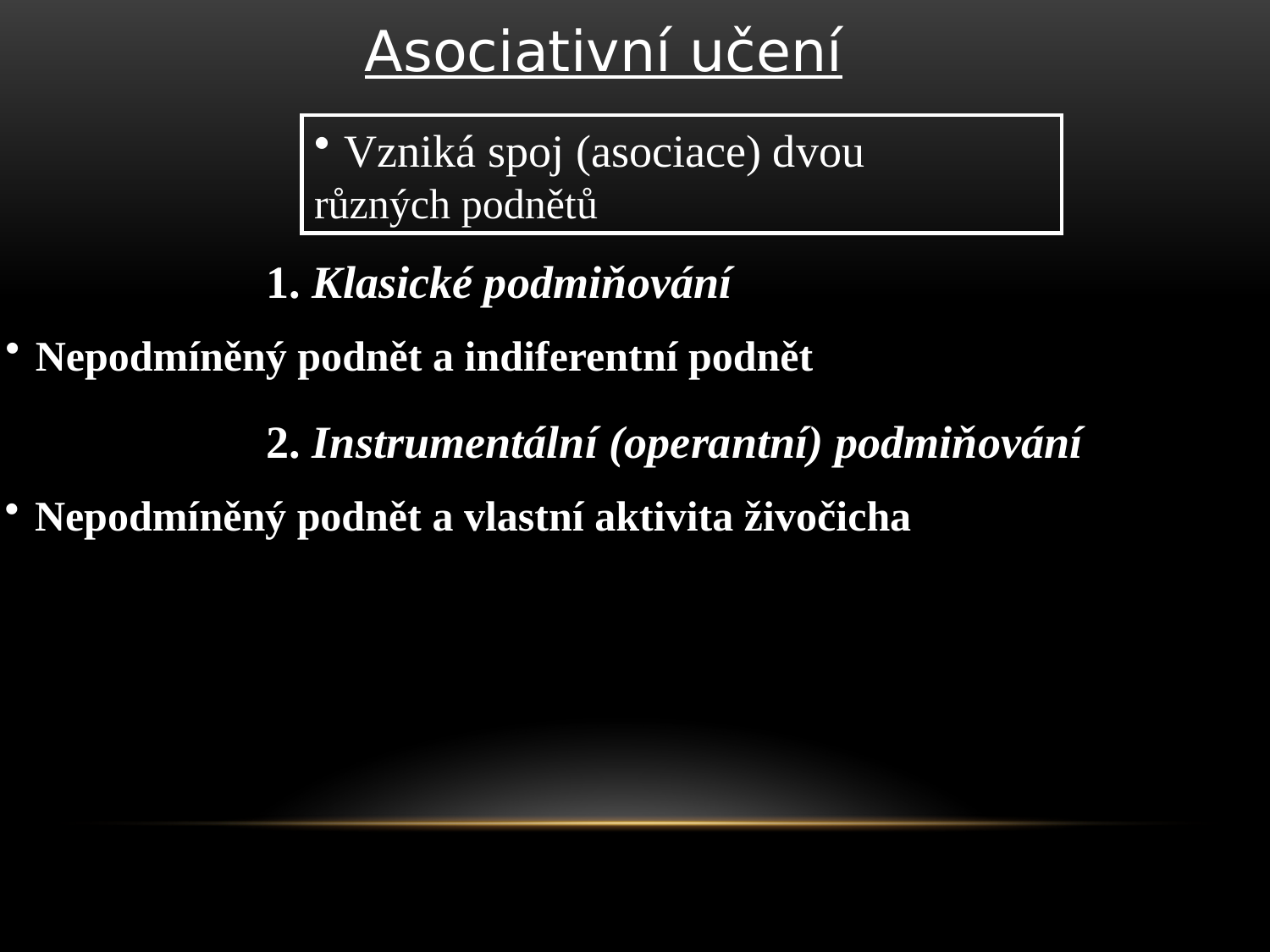

Asociativní učení
Vzniká spoj (asociace) dvou
různých podnětů
1. Klasické podmiňování
Nepodmíněný podnět a indiferentní podnět
		2. Instrumentální (operantní) podmiňování
Nepodmíněný podnět a vlastní aktivita živočicha